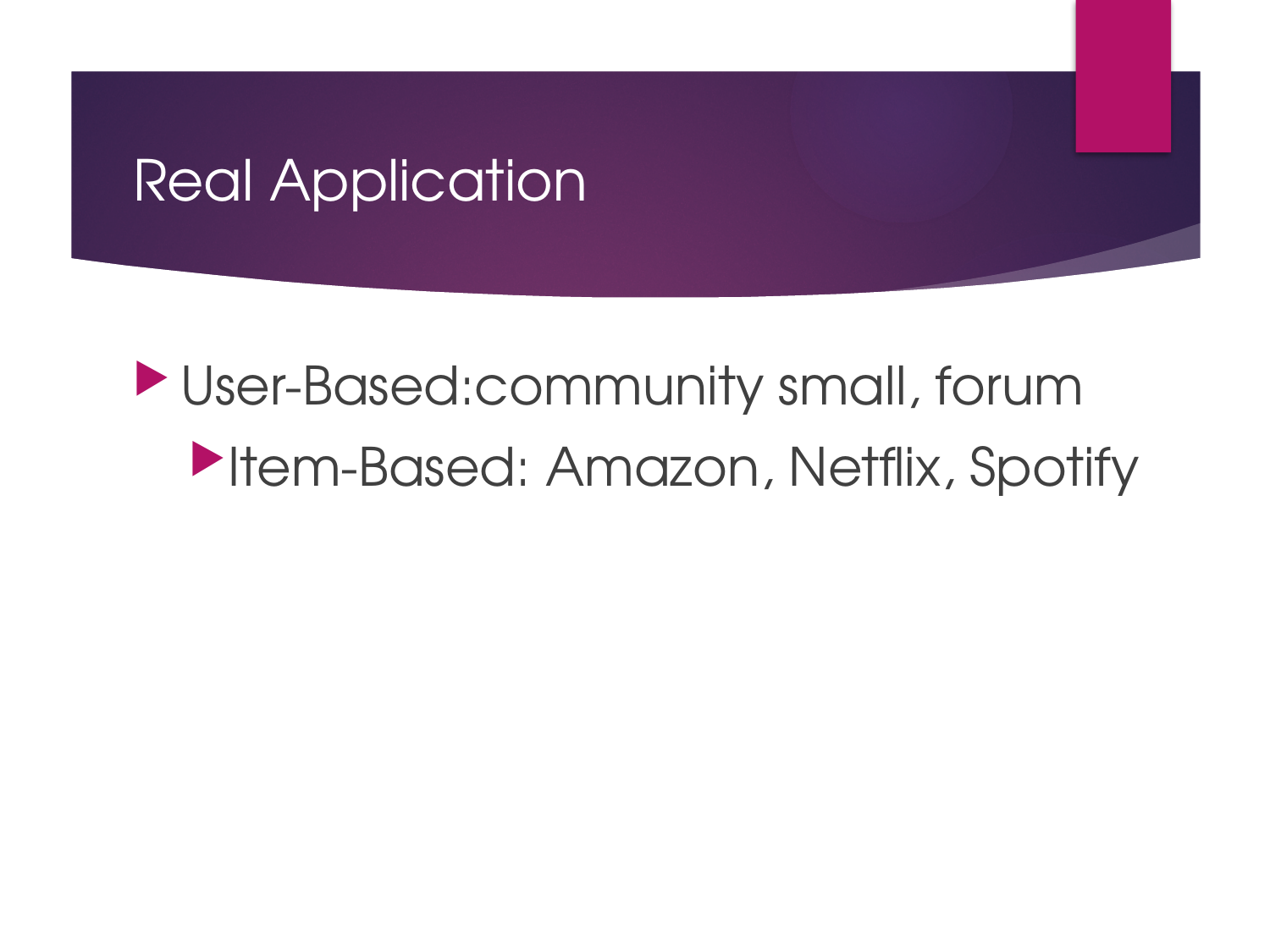

# Real Application
User-Based:community small, forum
Item-Based: Amazon, Netflix, Spotify